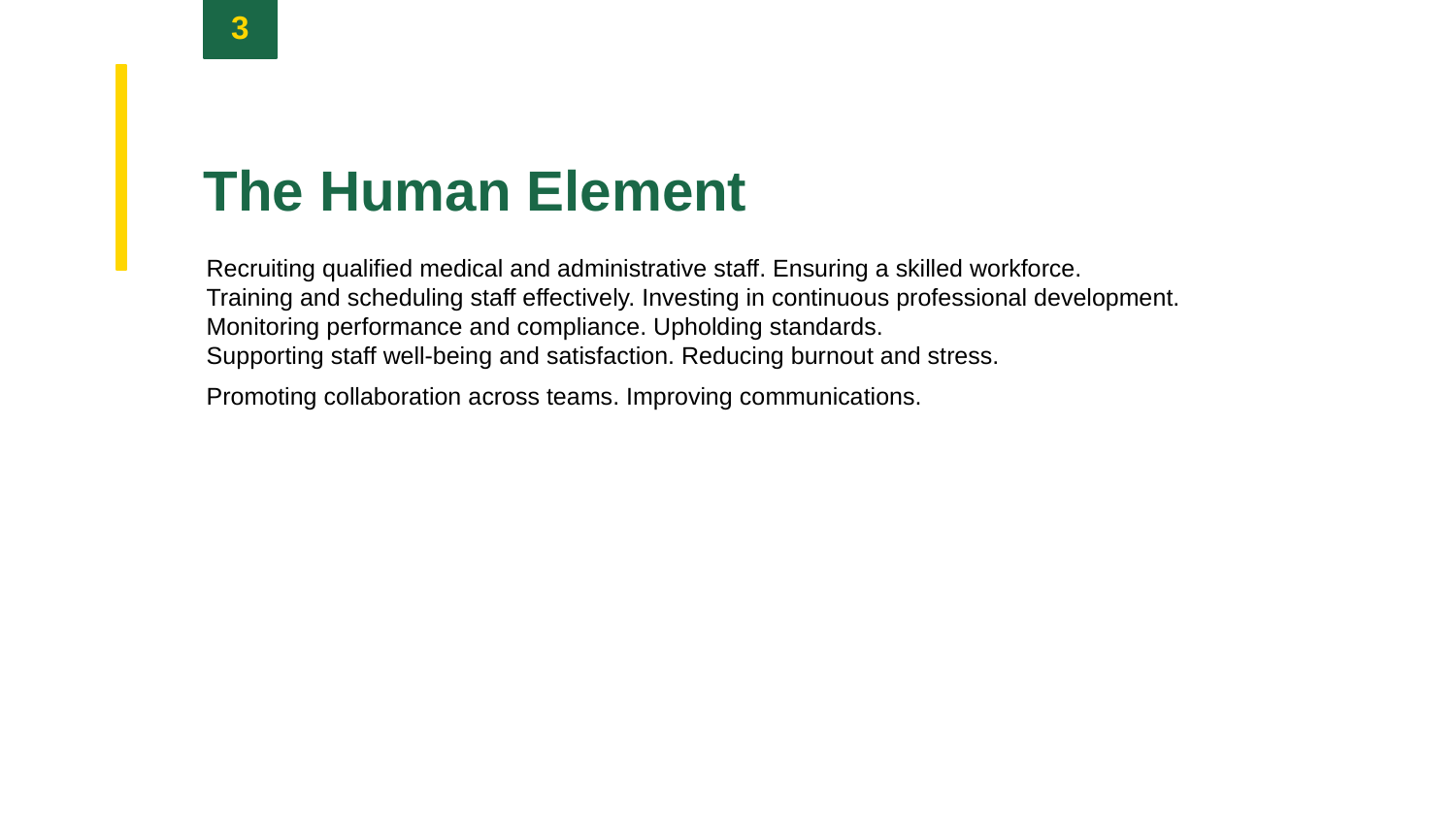

3

The Human Element
Recruiting qualified medical and administrative staff. Ensuring a skilled workforce.
Training and scheduling staff effectively. Investing in continuous professional development.
Monitoring performance and compliance. Upholding standards.
Supporting staff well-being and satisfaction. Reducing burnout and stress.
Promoting collaboration across teams. Improving communications.